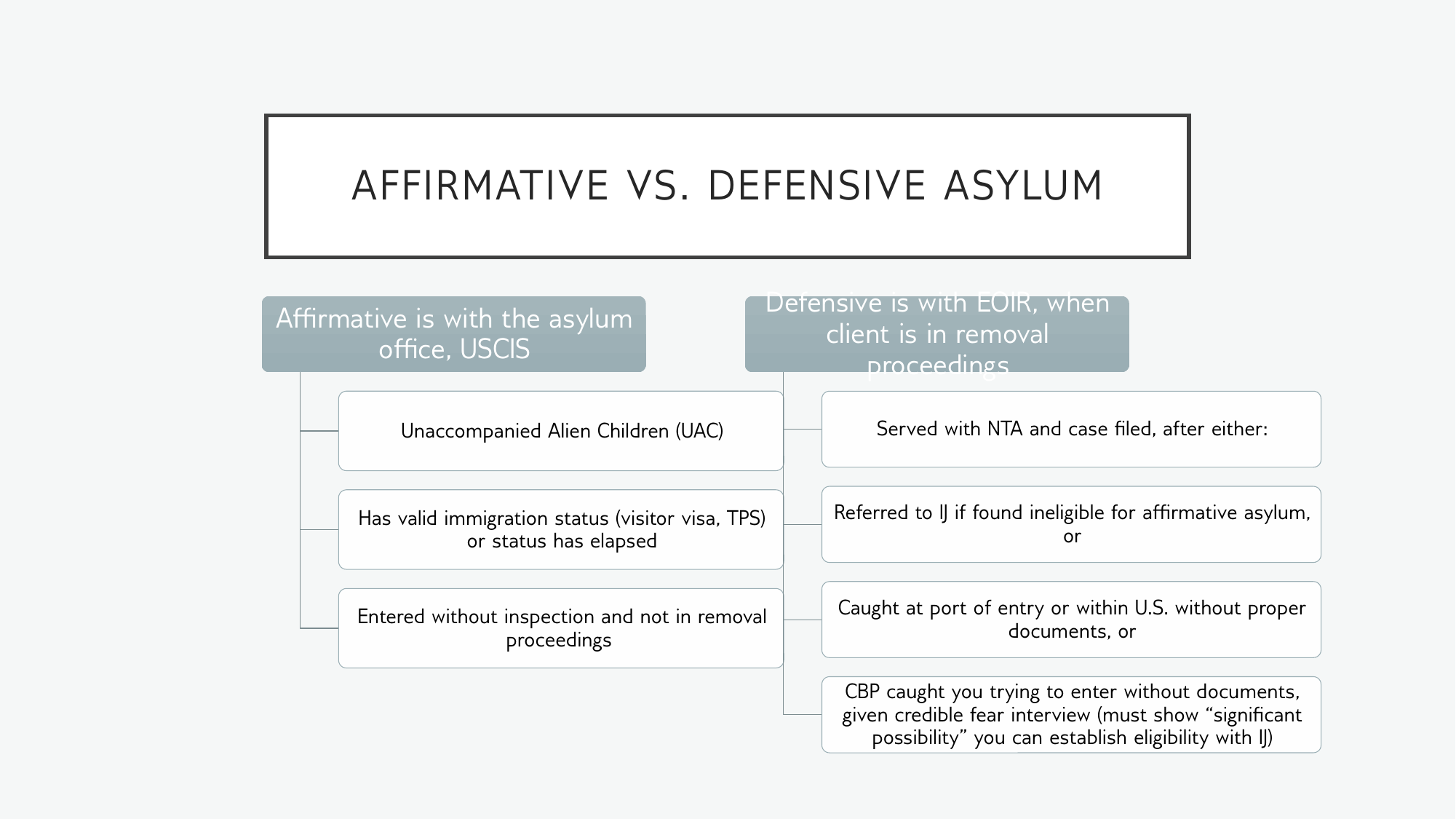

# Affirmative vs. defensive ASYLUM
Affirmative is with the asylum office, USCIS
Unaccompanied Alien Children (UAC)
Has valid immigration status (visitor visa, TPS) or status has elapsed
Entered without inspection and not in removal proceedings
Defensive is with EOIR, when client is in removal proceedings
Served with NTA and case filed, after either:
Referred to IJ if found ineligible for affirmative asylum, or
Caught at port of entry or within U.S. without proper documents, or
CBP caught you trying to enter without documents, given credible fear interview (must show “significant possibility” you can establish eligibility with IJ)